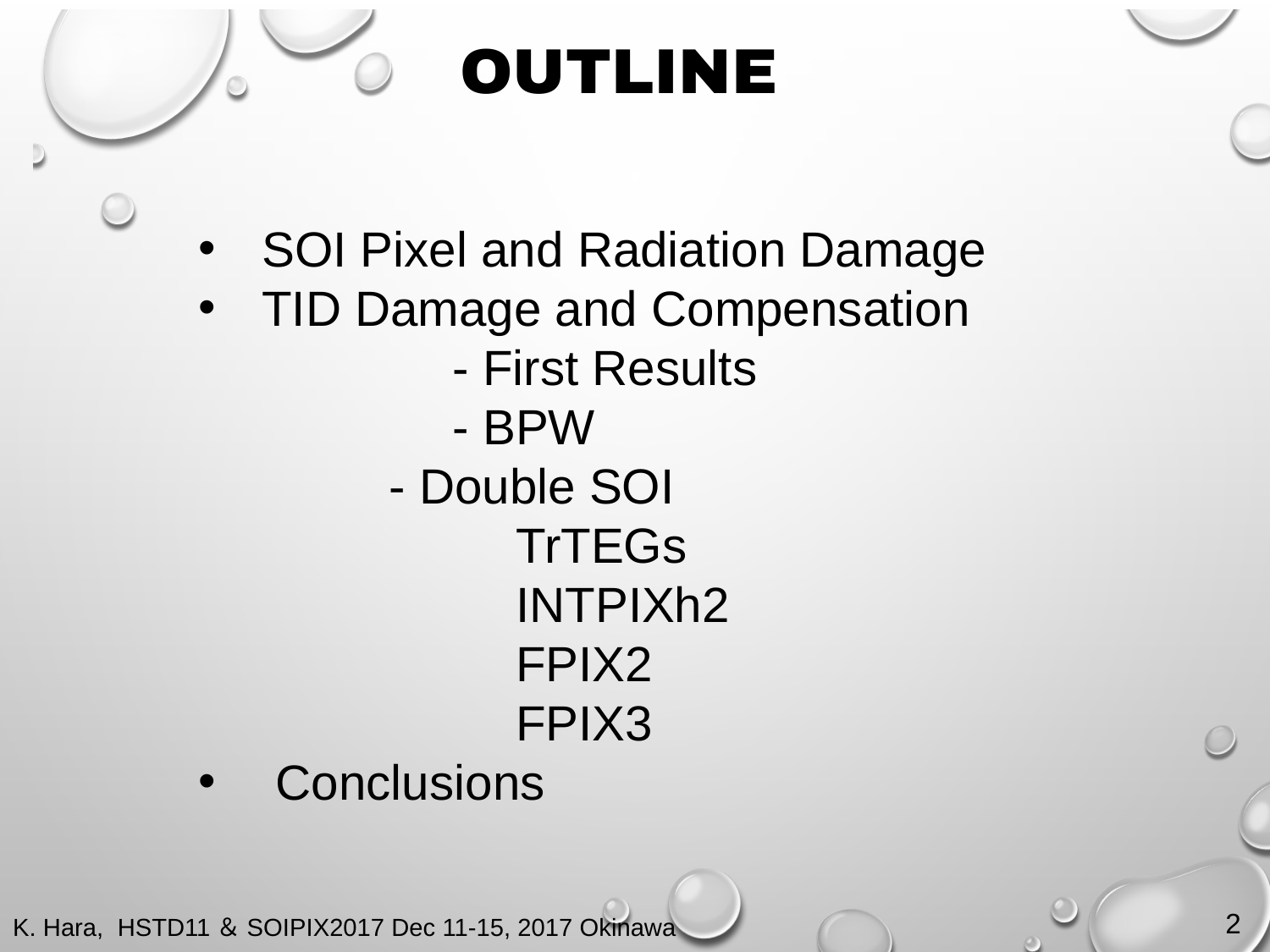

OUTLINE
SOI Pixel and Radiation Damage
TID Damage and Compensation
	 	- First Results
		- BPW
  	- Double SOI
		TrTEGs
		INTPIXh2
		FPIX2
		FPIX3
 Conclusions